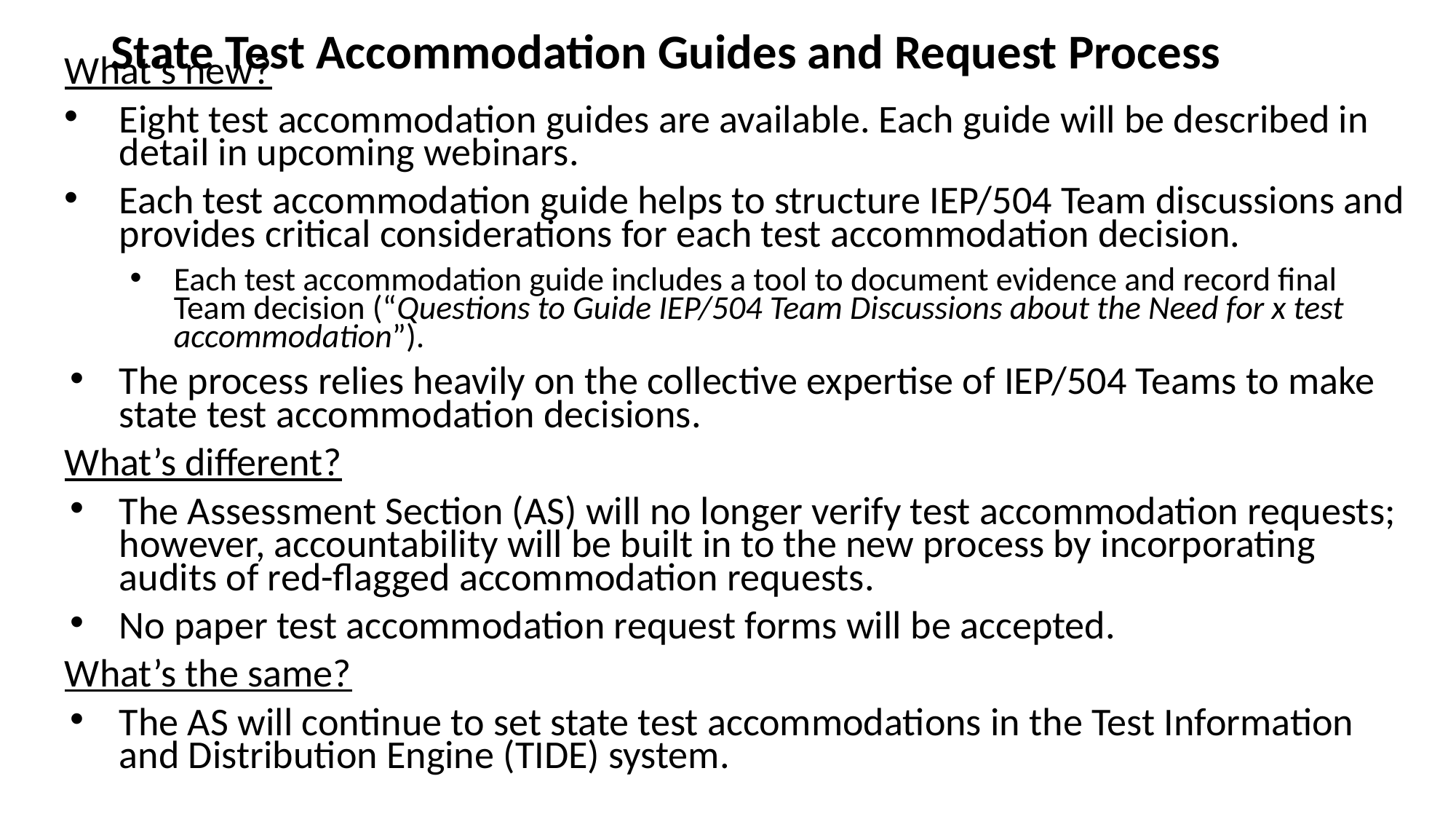

# State Test Accommodation Guides and Request Process

What’s new?
Eight test accommodation guides are available. Each guide will be described in detail in upcoming webinars.
Each test accommodation guide helps to structure IEP/504 Team discussions and provides critical considerations for each test accommodation decision.
Each test accommodation guide includes a tool to document evidence and record final Team decision (“Questions to Guide IEP/504 Team Discussions about the Need for x test accommodation”).
The process relies heavily on the collective expertise of IEP/504 Teams to make state test accommodation decisions.
What’s different?
The Assessment Section (AS) will no longer verify test accommodation requests; however, accountability will be built in to the new process by incorporating audits of red-flagged accommodation requests.
No paper test accommodation request forms will be accepted.
What’s the same?
The AS will continue to set state test accommodations in the Test Information and Distribution Engine (TIDE) system.